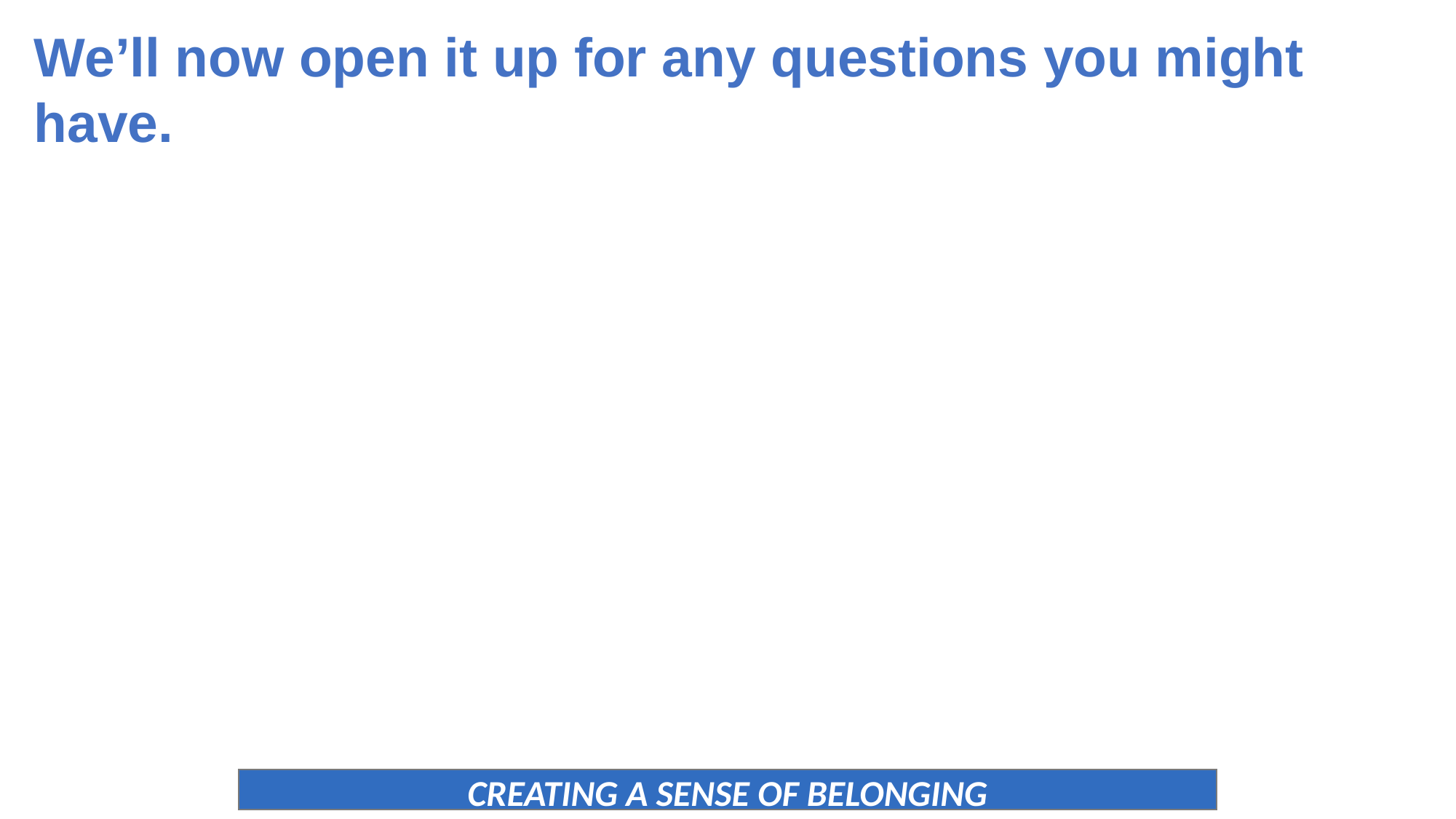

We’ll now open it up for any questions you might have.

CREATING A SENSE OF BELONGING